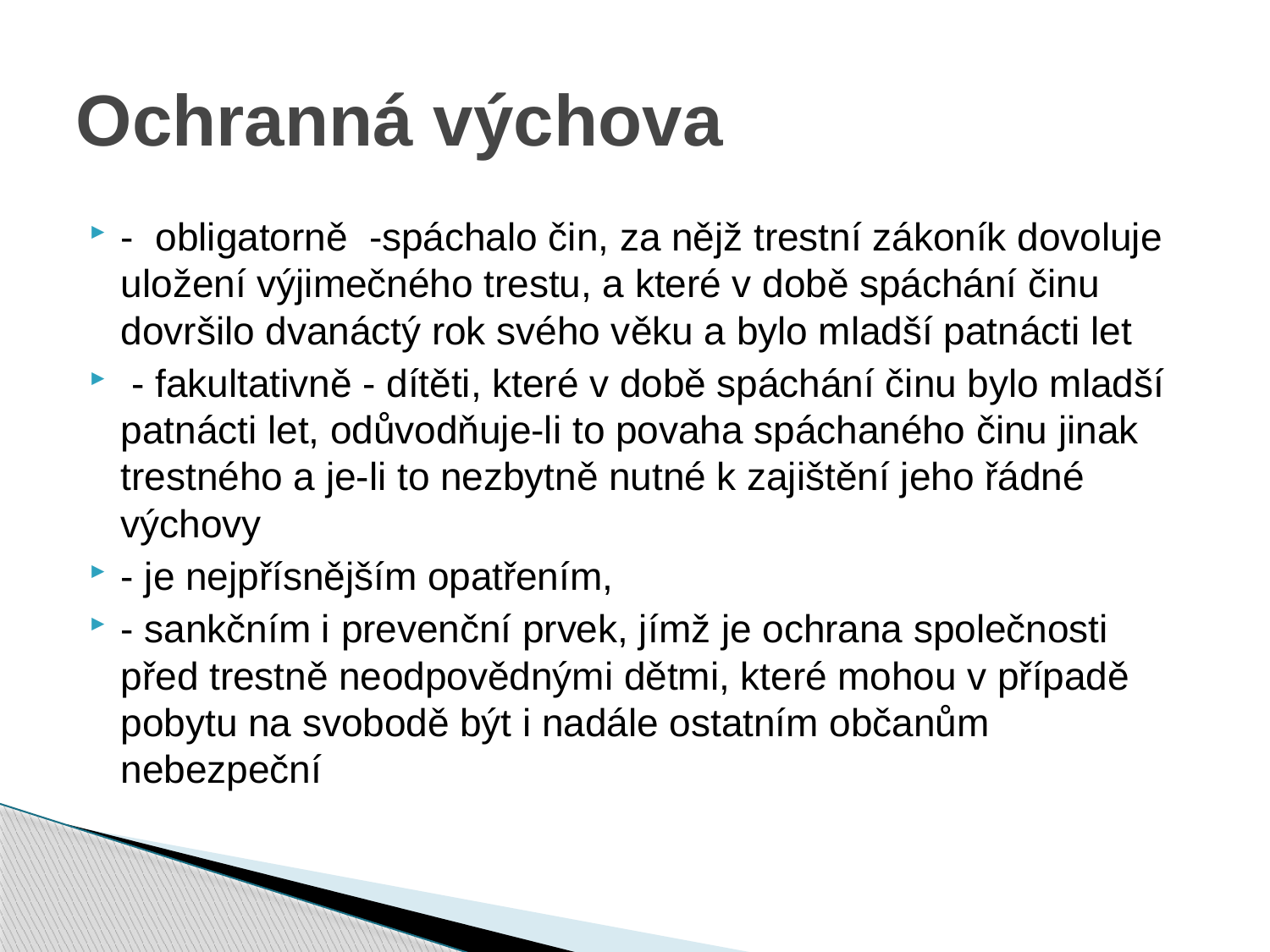

# Ochranná výchova
-  obligatorně  -spáchalo čin, za nějž trestní zákoník dovoluje uložení výjimečného trestu, a které v době spáchání činu dovršilo dvanáctý rok svého věku a bylo mladší patnácti let
 - fakultativně - dítěti, které v době spáchání činu bylo mladší patnácti let, odůvodňuje-li to povaha spáchaného činu jinak trestného a je-li to nezbytně nutné k zajištění jeho řádné výchovy
- je nejpřísnějším opatřením,
- sankčním i prevenční prvek, jímž je ochrana společnosti před trestně neodpovědnými dětmi, které mohou v případě pobytu na svobodě být i nadále ostatním občanům nebezpeční